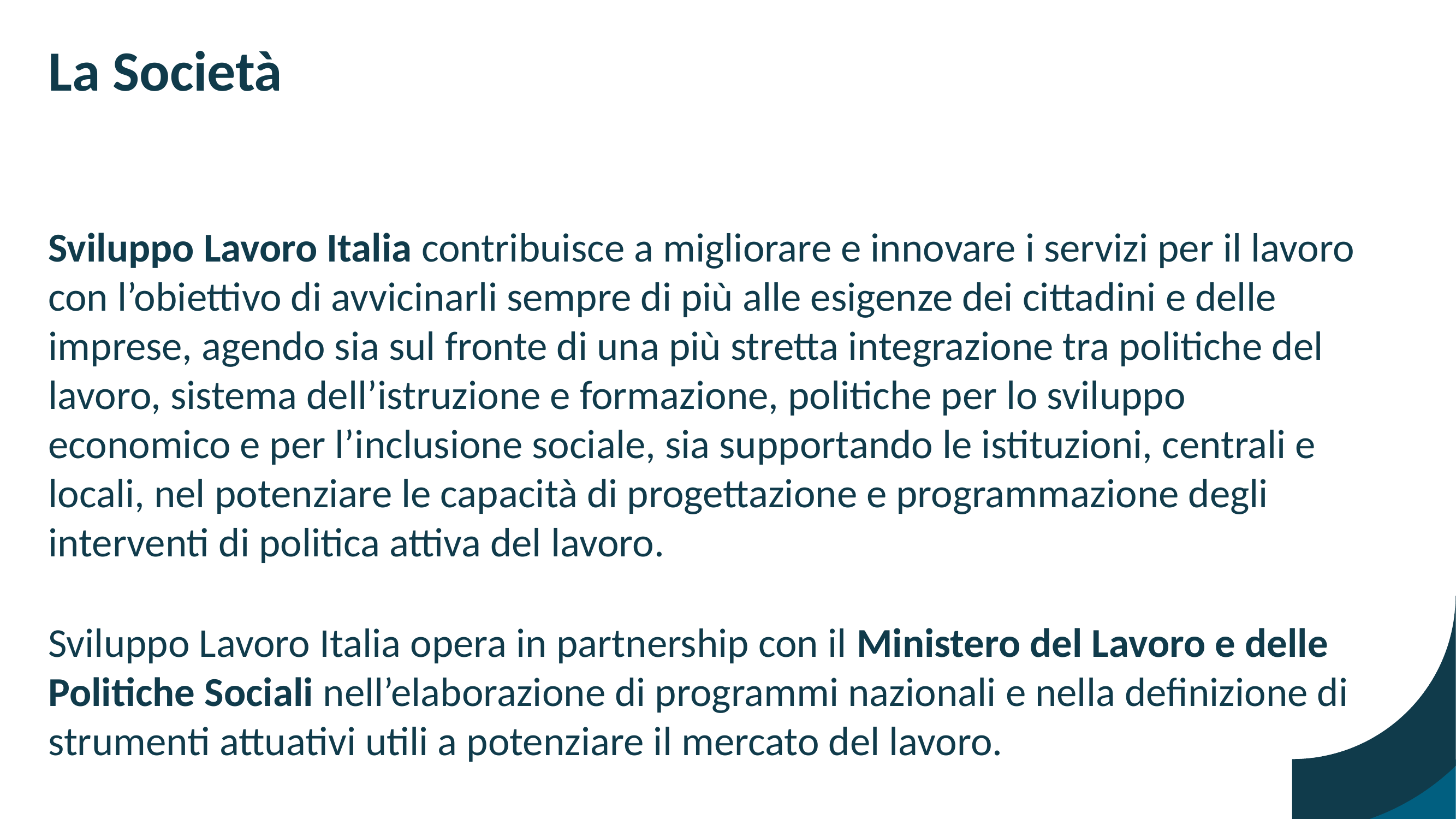

# La Società
Sviluppo Lavoro Italia contribuisce a migliorare e innovare i servizi per il lavoro con l’obiettivo di avvicinarli sempre di più alle esigenze dei cittadini e delle imprese, agendo sia sul fronte di una più stretta integrazione tra politiche del lavoro, sistema dell’istruzione e formazione, politiche per lo sviluppo economico e per l’inclusione sociale, sia supportando le istituzioni, centrali e locali, nel potenziare le capacità di progettazione e programmazione degli interventi di politica attiva del lavoro.

Sviluppo Lavoro Italia opera in partnership con il Ministero del Lavoro e delle Politiche Sociali nell’elaborazione di programmi nazionali e nella definizione di strumenti attuativi utili a potenziare il mercato del lavoro.